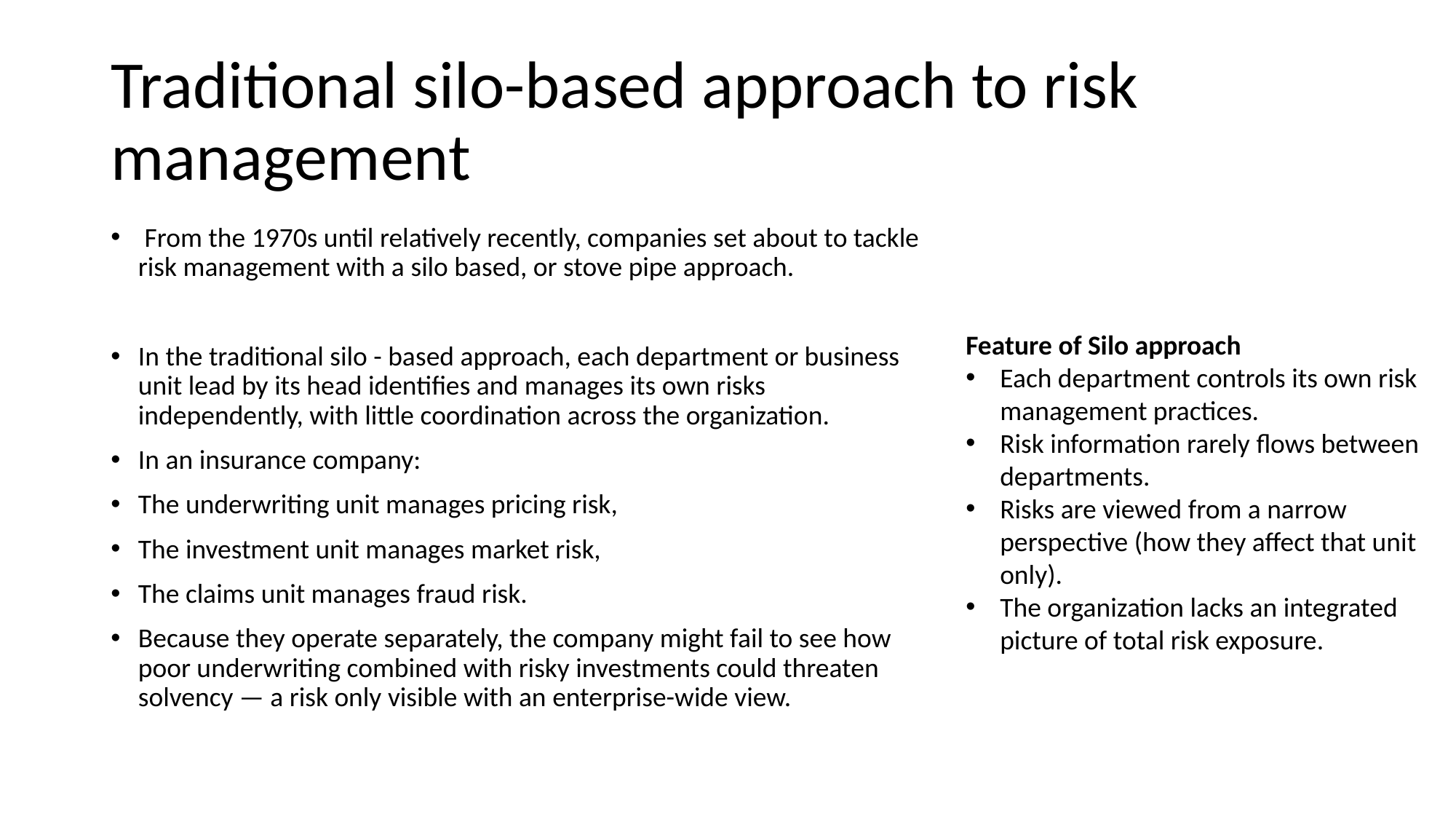

# Traditional silo-based approach to risk management
 From the 1970s until relatively recently, companies set about to tackle risk management with a silo based, or stove pipe approach.

In the traditional silo - based approach, each department or business unit lead by its head identifies and manages its own risks independently, with little coordination across the organization.
In an insurance company:
The underwriting unit manages pricing risk,
The investment unit manages market risk,
The claims unit manages fraud risk.
Because they operate separately, the company might fail to see how poor underwriting combined with risky investments could threaten solvency — a risk only visible with an enterprise-wide view.
Feature of Silo approach
Each department controls its own risk management practices.
Risk information rarely flows between departments.
Risks are viewed from a narrow perspective (how they affect that unit only).
The organization lacks an integrated picture of total risk exposure.